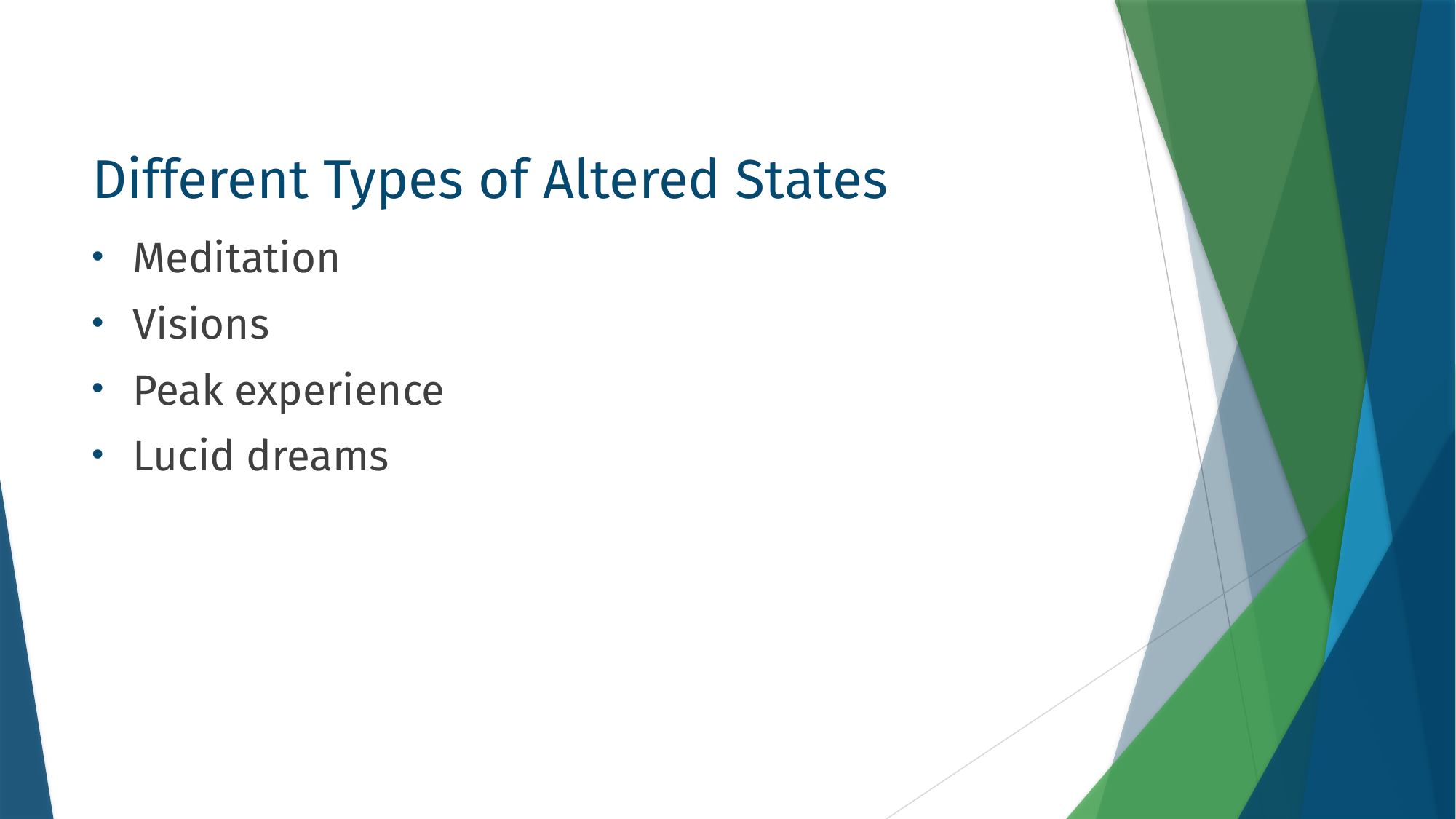

# Different Types of Altered States
Meditation
Visions
Peak experience
Lucid dreams